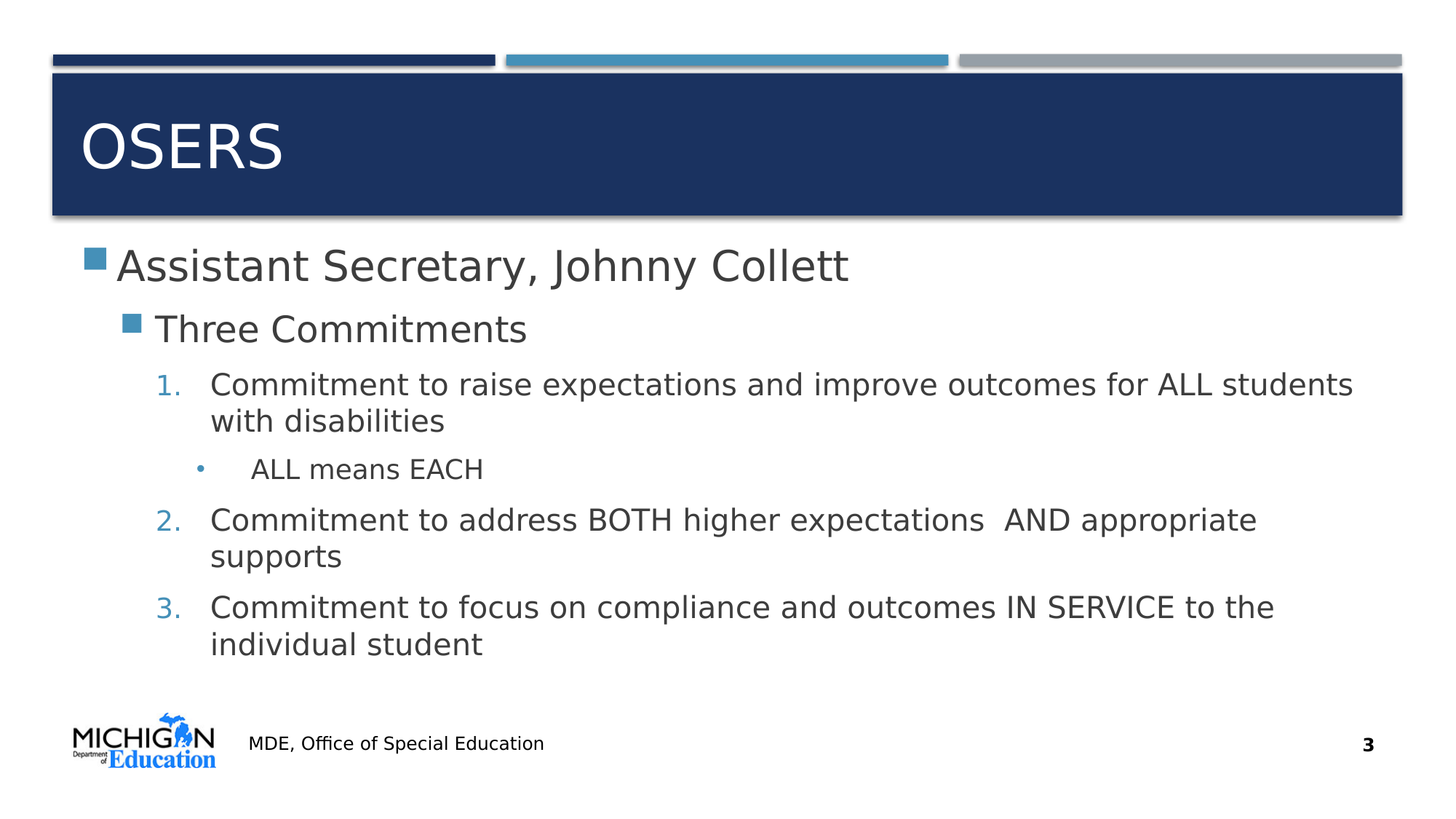

# OSERS
Assistant Secretary, Johnny Collett
Three Commitments
Commitment to raise expectations and improve outcomes for ALL students with disabilities
ALL means EACH
Commitment to address BOTH higher expectations  AND appropriate supports
Commitment to focus on compliance and outcomes IN SERVICE to the individual student

MDE, Office of Special Education
3